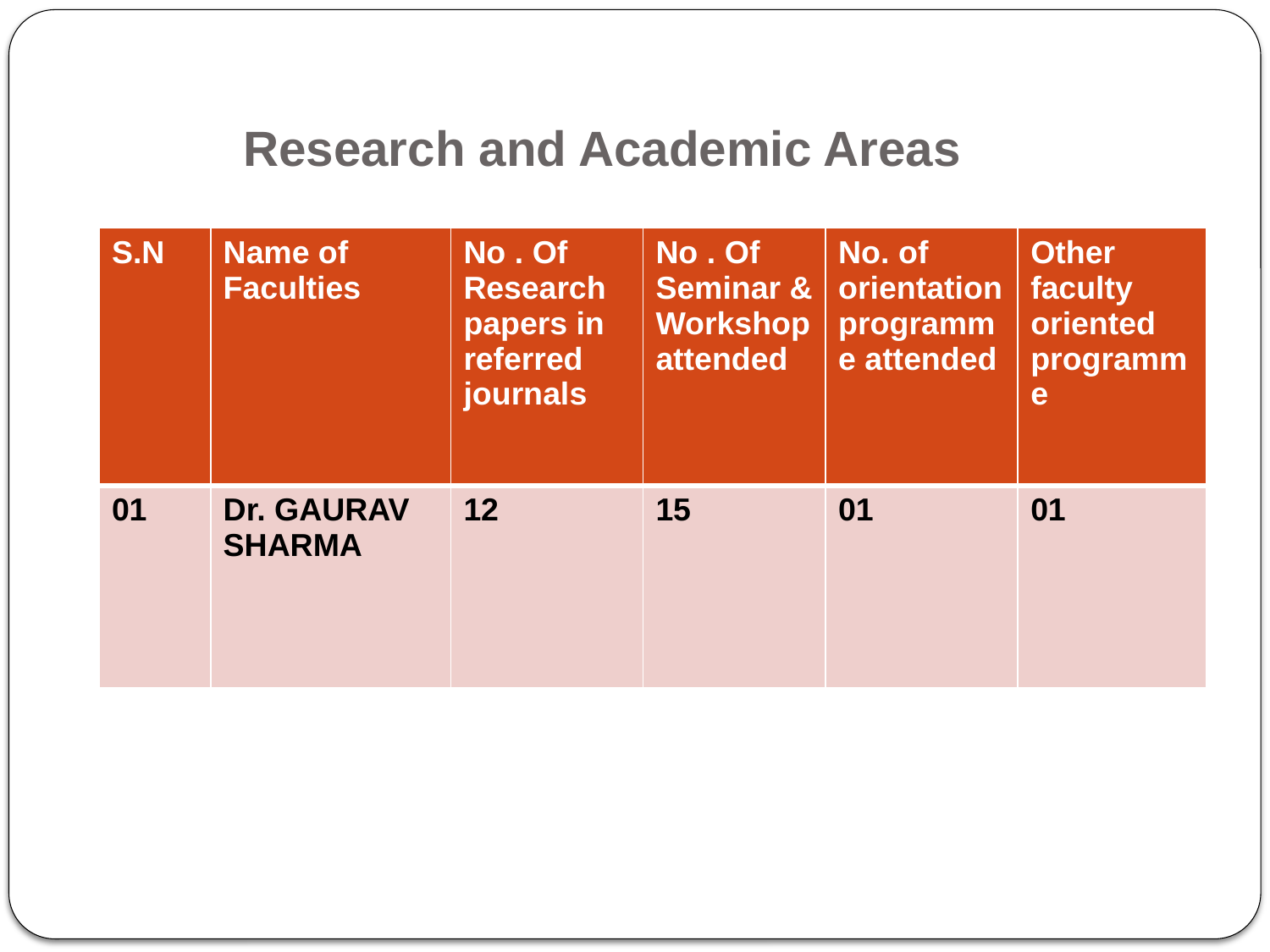

# Research and Academic Areas
| S.N | Name of Faculties | No . Of Research papers in referred journals | No . Of Seminar & Workshop attended | No. of orientation programme attended | Other faculty oriented programme |
| --- | --- | --- | --- | --- | --- |
| 01 | Dr. GAURAV SHARMA | 12 | 15 | 01 | 01 |